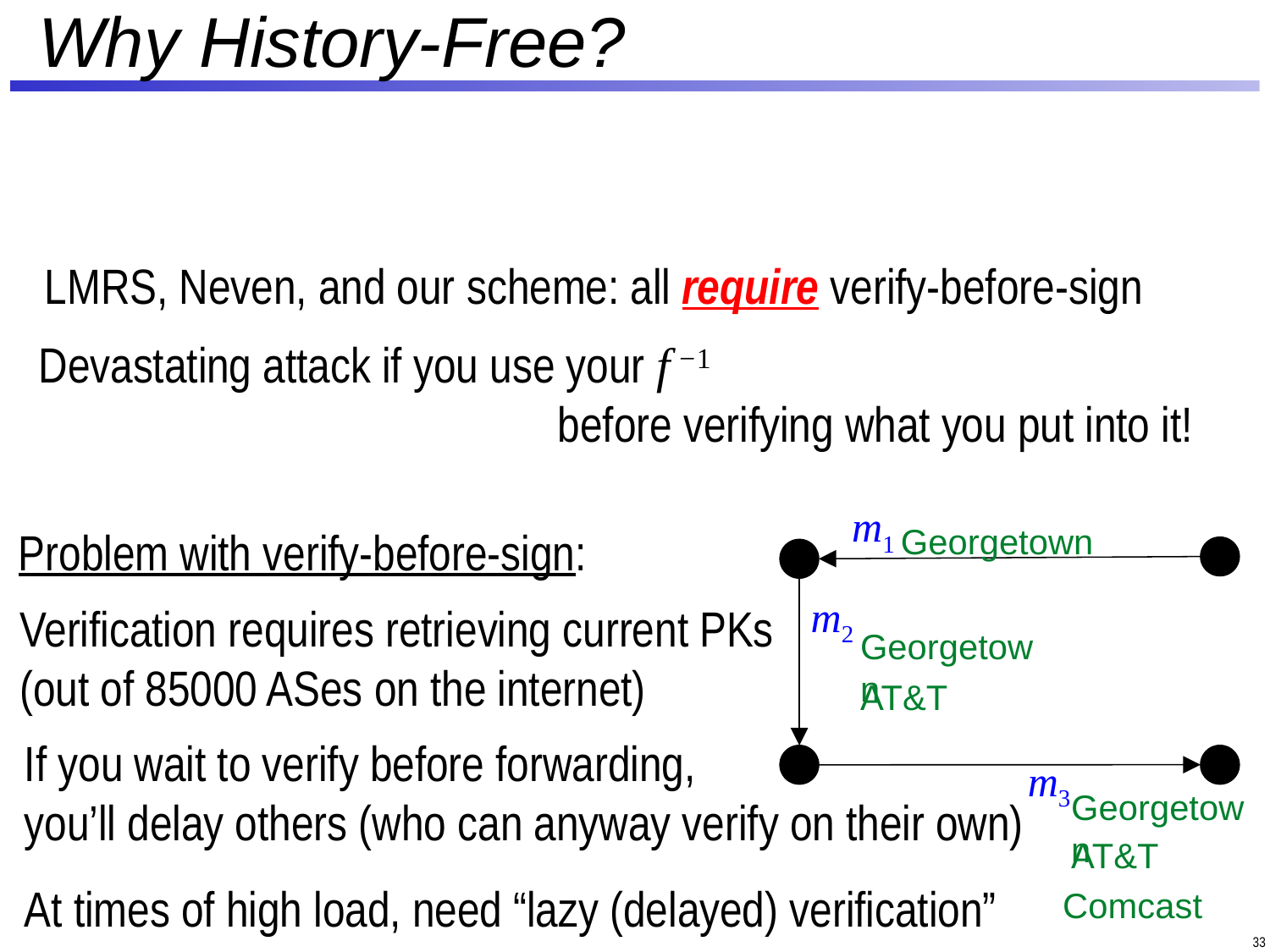

# Why History-Free?
LMRS, Neven, and our scheme: all require verify-before-sign
Devastating attack if you use your f −1
				 before verifying what you put into it!
m1
Georgetown
Problem with verify-before-sign:

m2
Verification requires retrieving current PKs
(out of 85000 ASes on the internet)
Georgetown
AT&T
If you wait to verify before forwarding,
you’ll delay others (who can anyway verify on their own)

m3
Georgetown
AT&T
At times of high load, need “lazy (delayed) verification”
Comcast
33